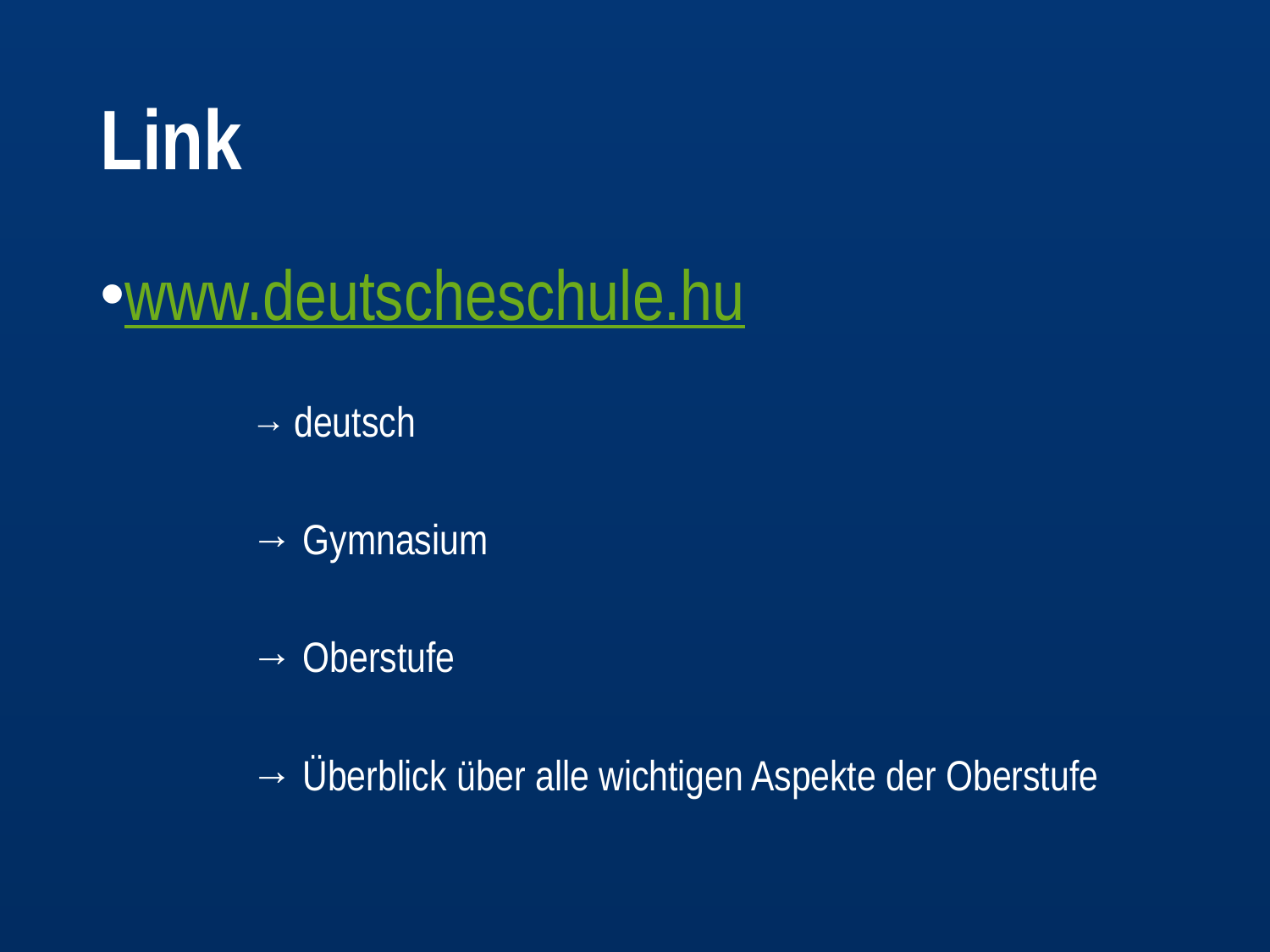

# Link
www.deutscheschule.hu

		→ deutsch

		→ Gymnasium

		→ Oberstufe

		→ Überblick über alle wichtigen Aspekte der Oberstufe